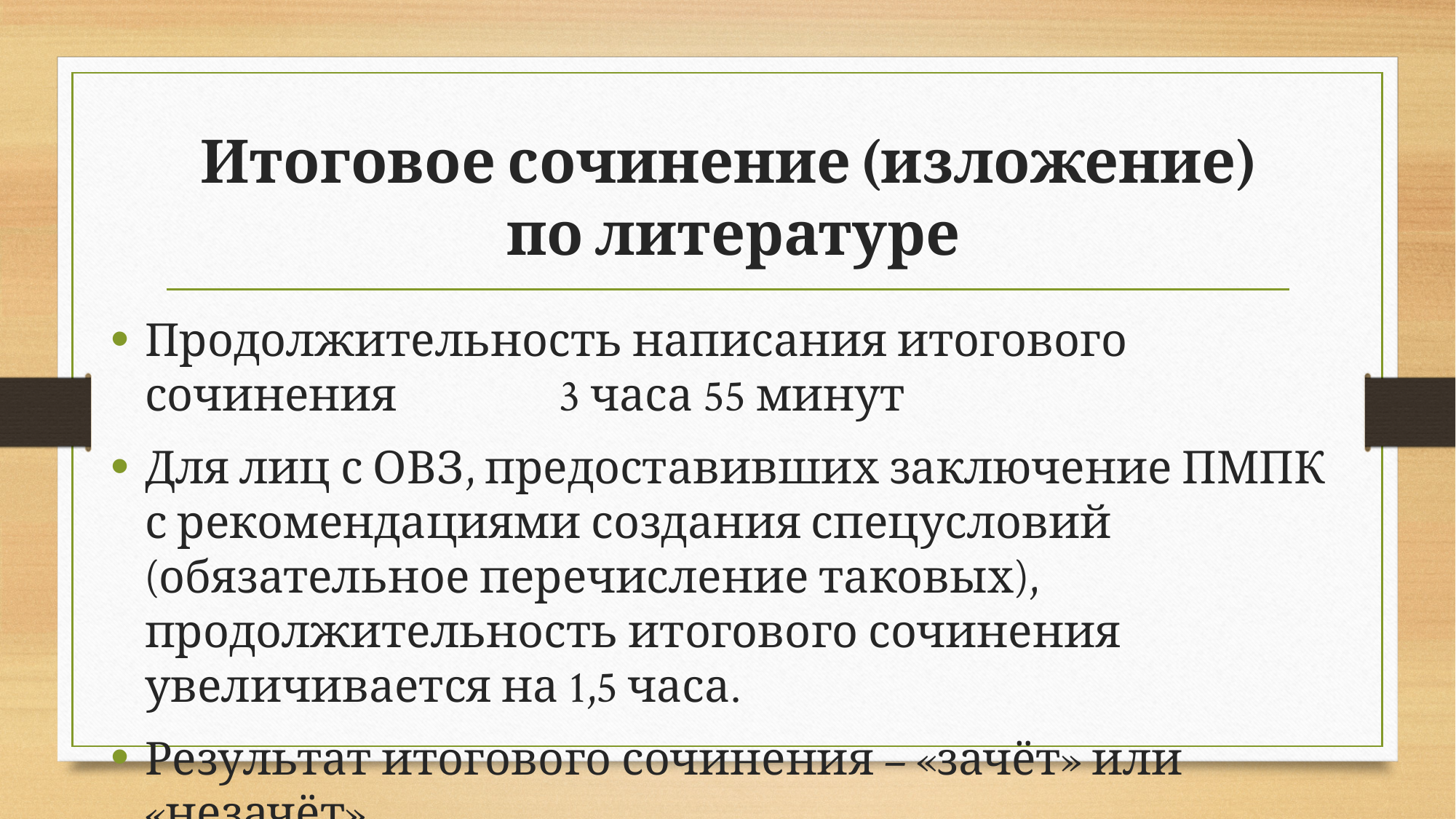

# Итоговое сочинение (изложение) по литературе
Продолжительность написания итогового сочинения                3 часа 55 минут
Для лиц с ОВЗ, предоставивших заключение ПМПК с рекомендациями создания спецусловий (обязательное перечисление таковых), продолжительность итогового сочинения увеличивается на 1,5 часа.
Результат итогового сочинения – «зачёт» или «незачёт»